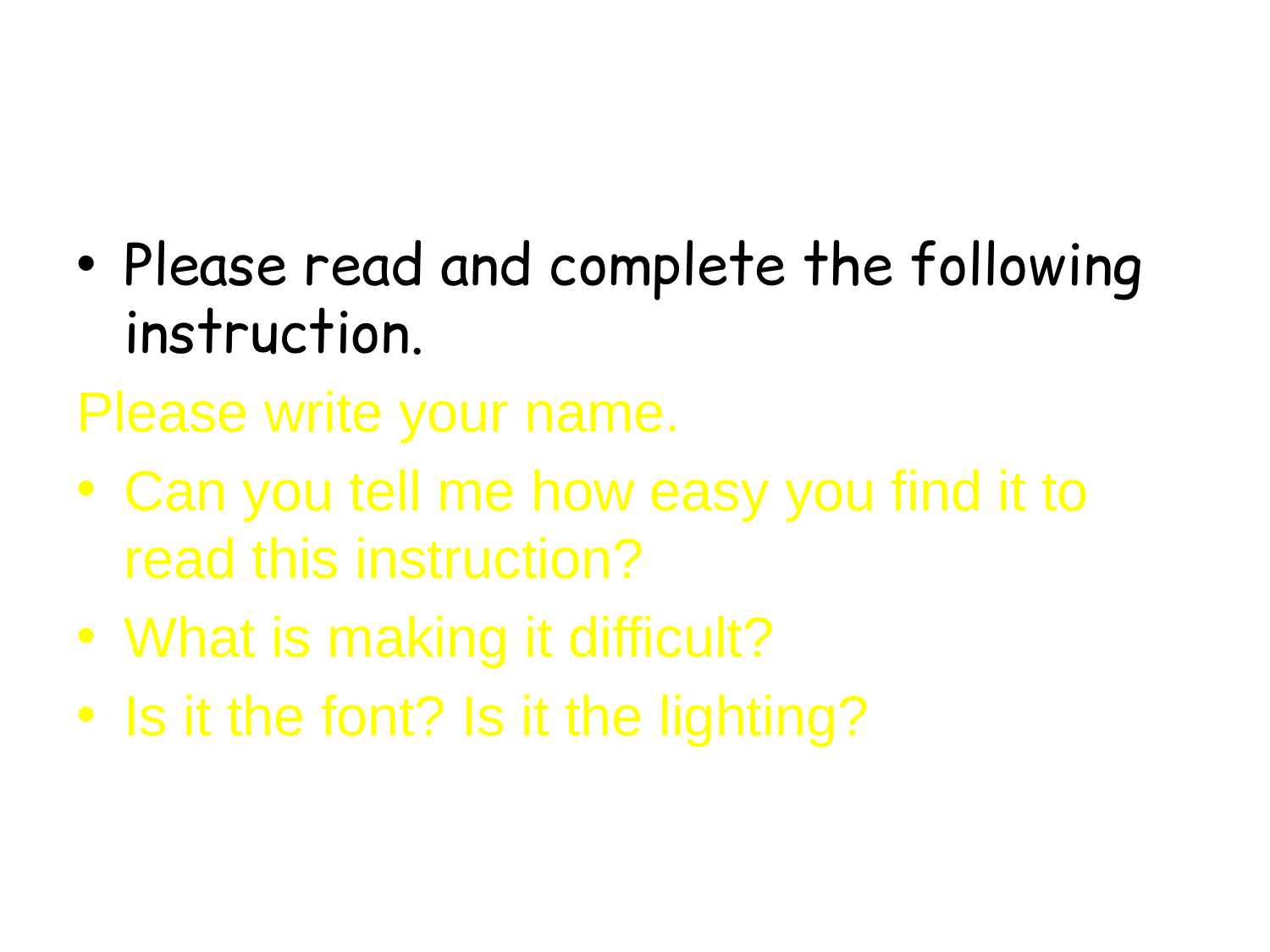

Please read and complete the following instruction.
Please write your name.
Can you tell me how easy you find it to read this instruction?
What is making it difficult?
Is it the font? Is it the lighting?